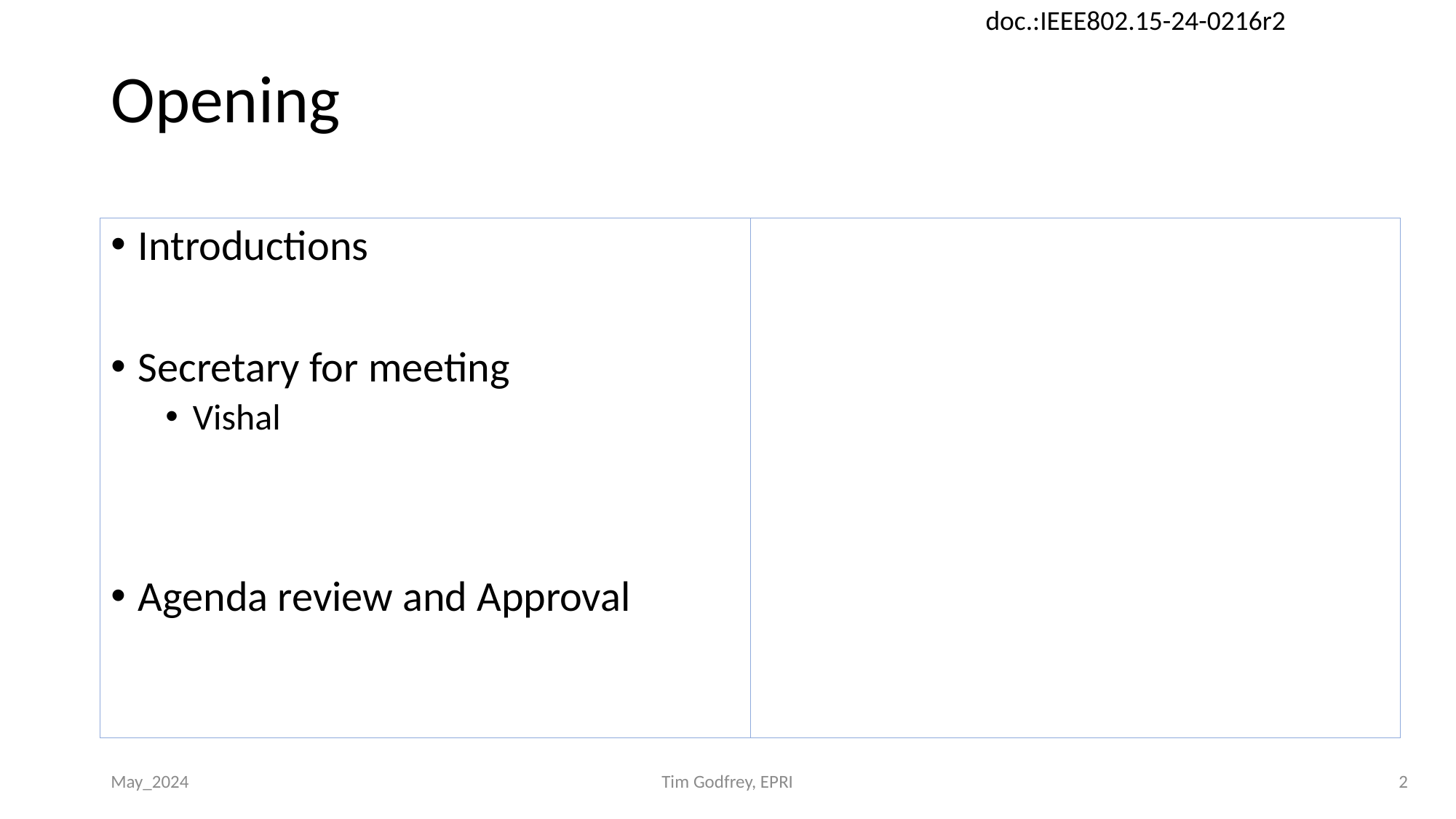

# Opening

Introductions

Secretary for meeting
Vishal

Agenda review and Approval

May_2024
Tim Godfrey, EPRI
2